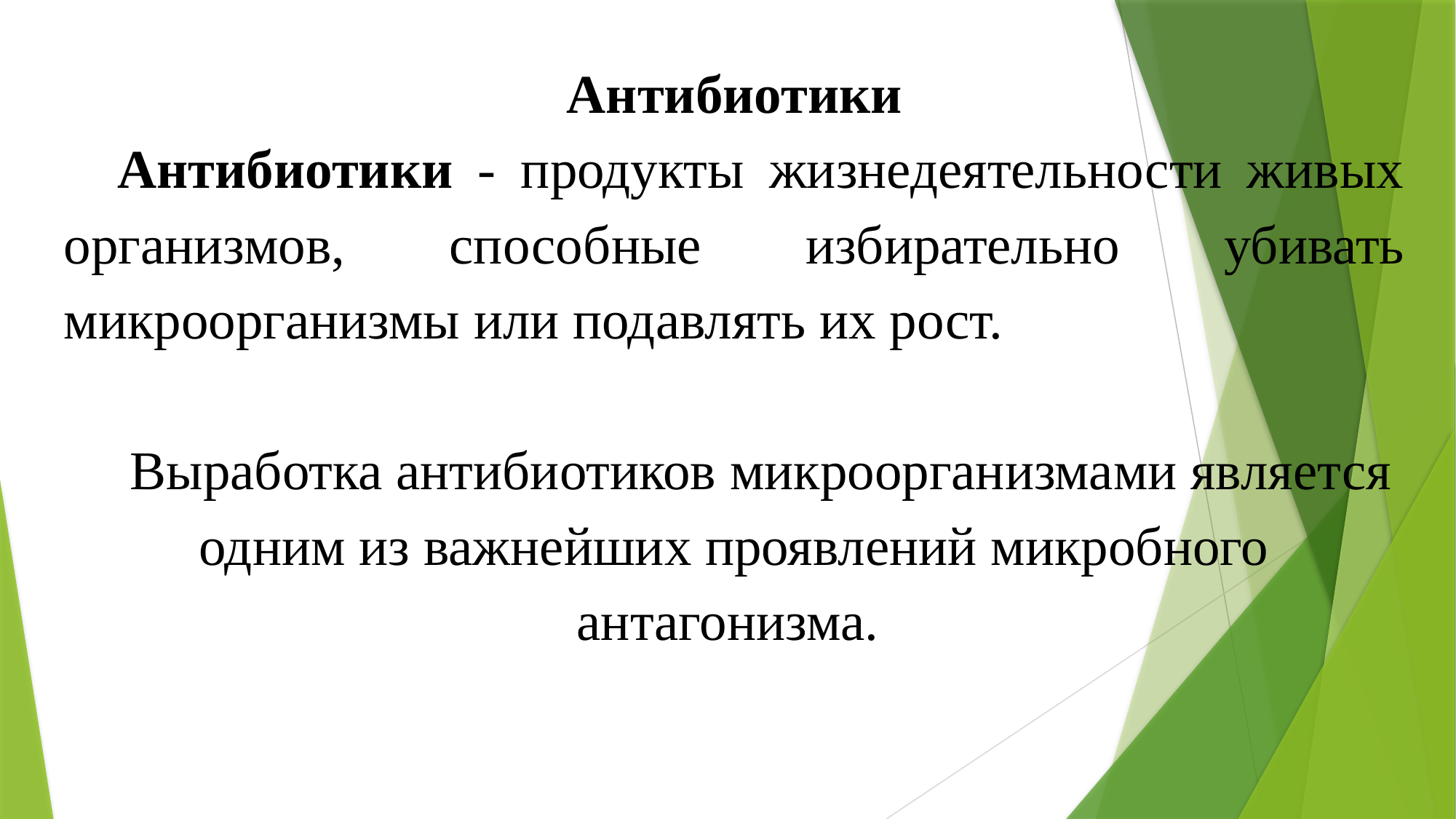

Антибиотики
Антибиотики - продукты жизнедеятельности живых организмов, способ­ные избирательно убивать микроорганизмы или подавлять их рост.

Выработка антибиотиков микроорганизмами является одним из важнейших проявлений микробного антагонизма.